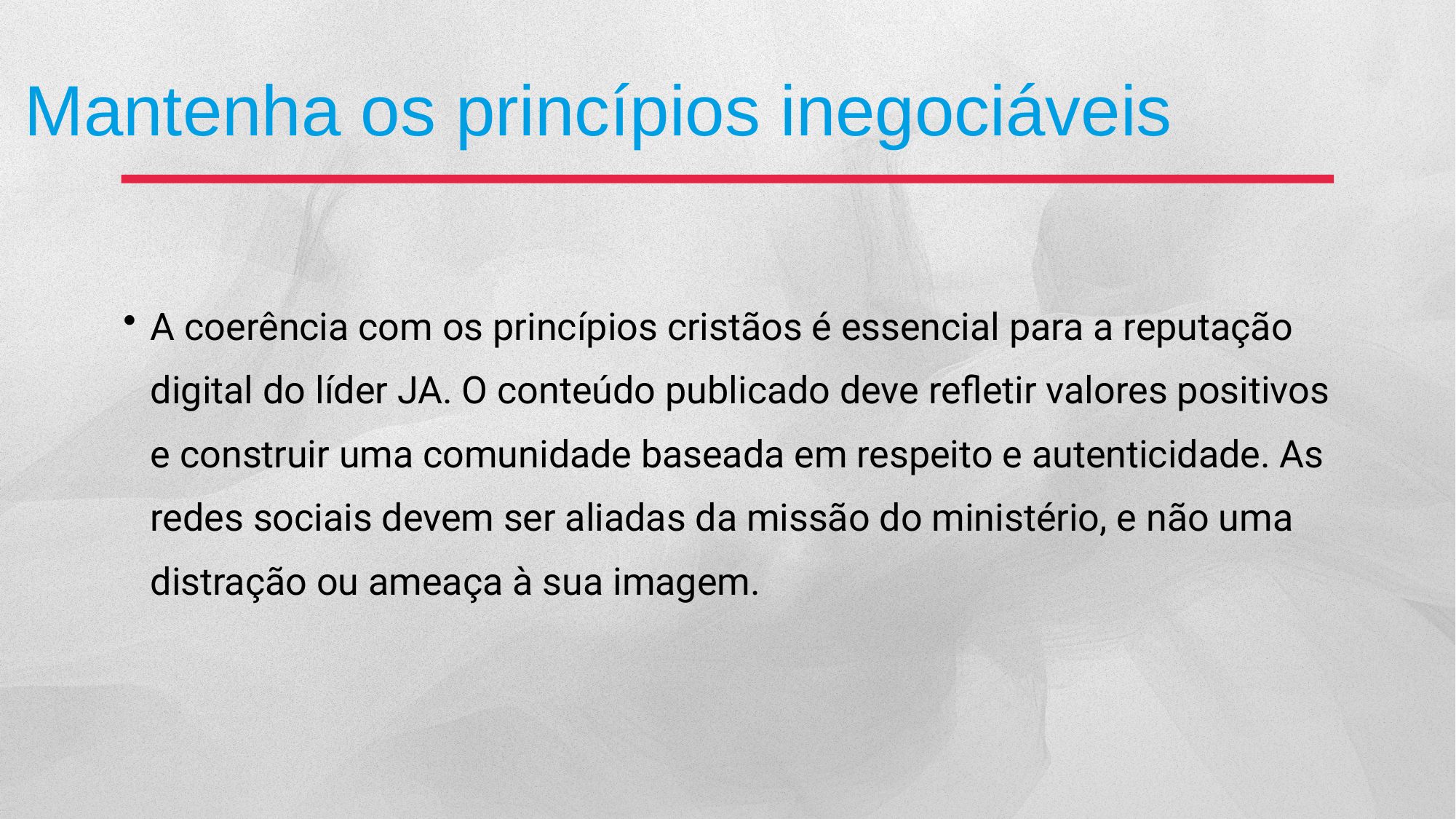

Mantenha os princípios inegociáveis
A coerência com os princípios cristãos é essencial para a reputação digital do líder JA. O conteúdo publicado deve refletir valores positivos e construir uma comunidade baseada em respeito e autenticidade. As redes sociais devem ser aliadas da missão do ministério, e não uma distração ou ameaça à sua imagem.